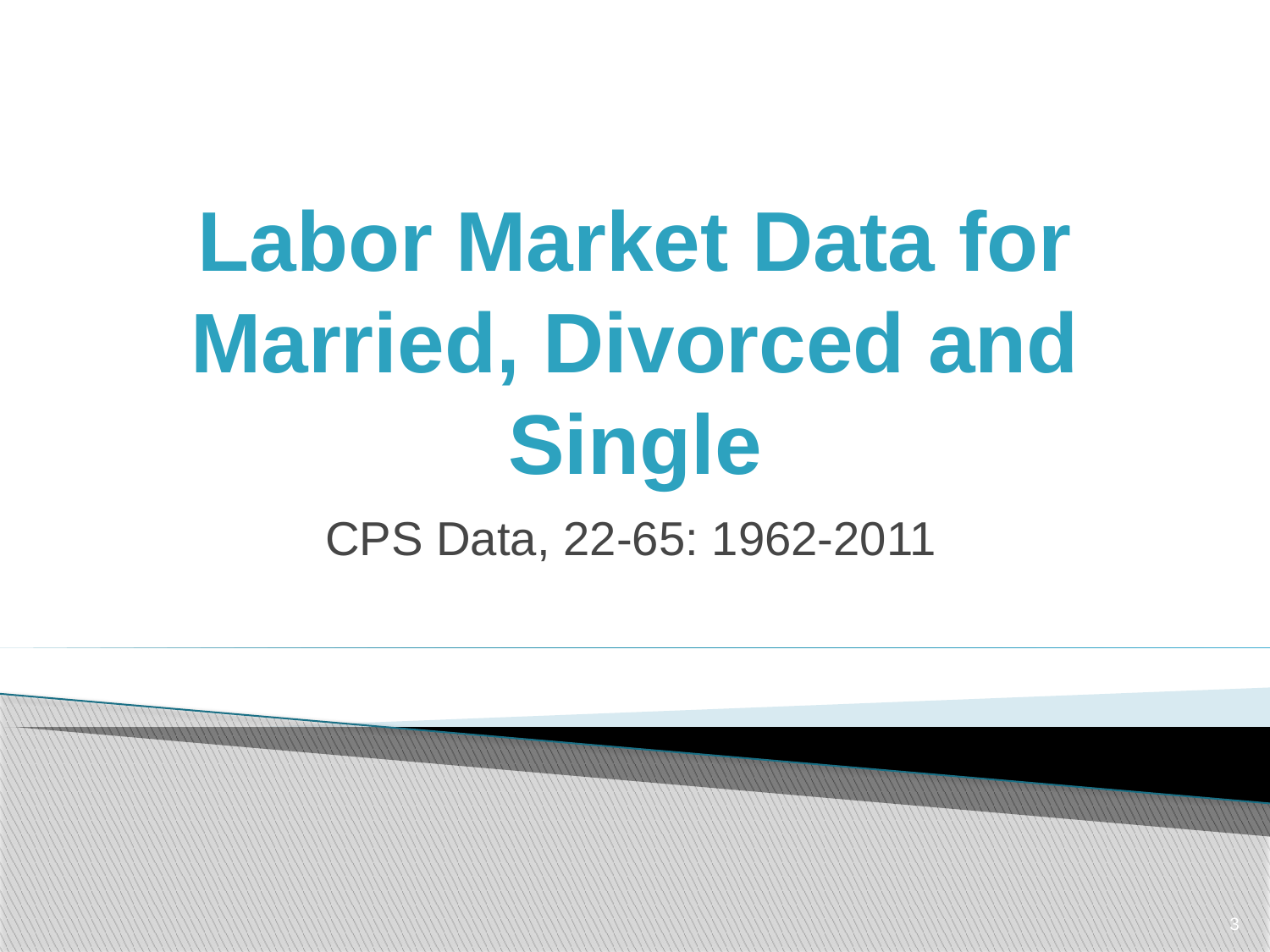

# Labor Market Data for Married, Divorced and Single
CPS Data, 22-65: 1962-2011

3